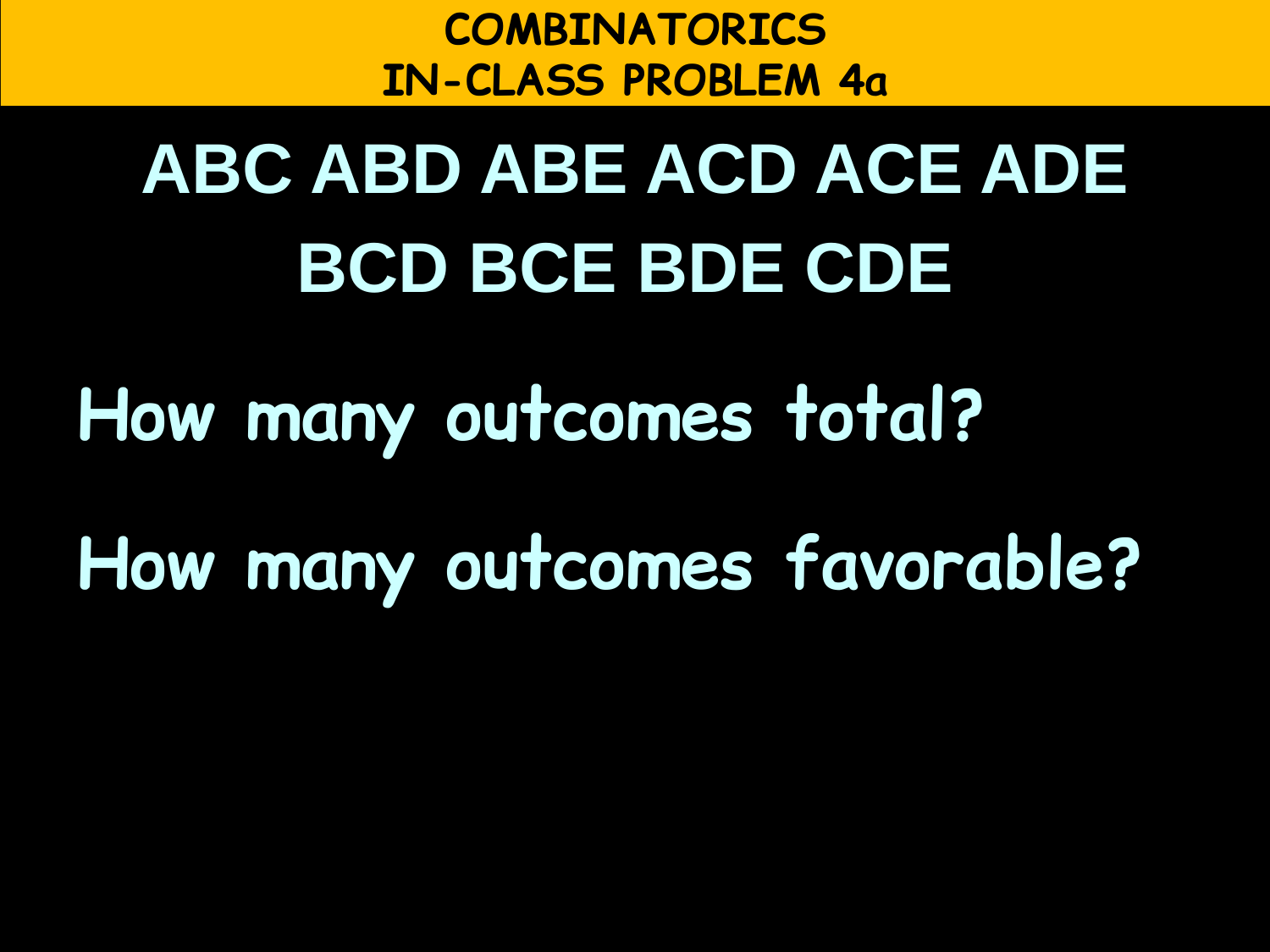

COMBINATORICS
IN-CLASS PROBLEM 4a
ABC ABD ABE ACD ACE ADE
BCD BCE BDE CDE

How many outcomes total?

How many outcomes favorable?